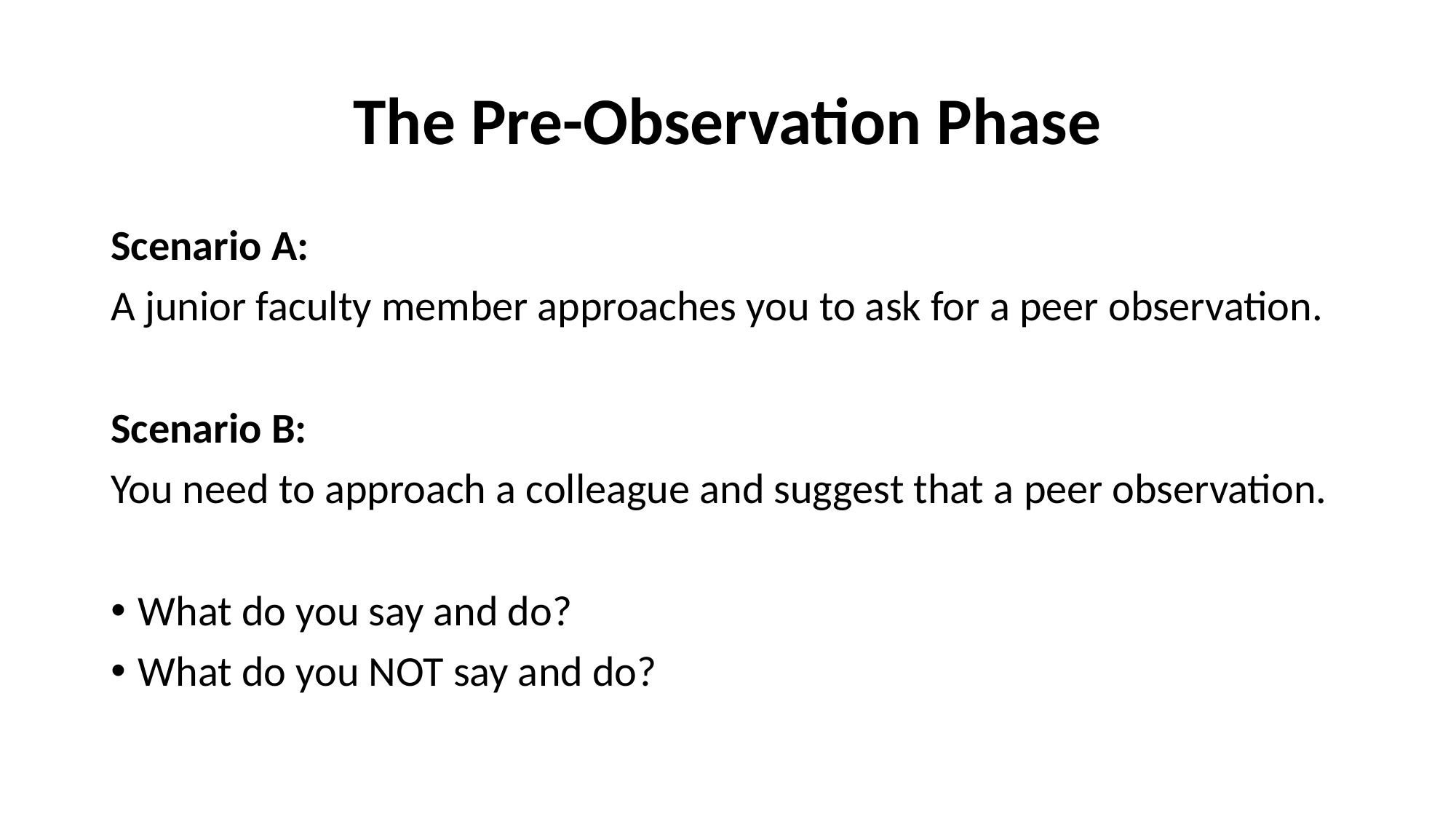

# The Pre-Observation Phase
Scenario A:
A junior faculty member approaches you to ask for a peer observation.

Scenario B:
You need to approach a colleague and suggest that a peer observation.

What do you say and do?
What do you NOT say and do?